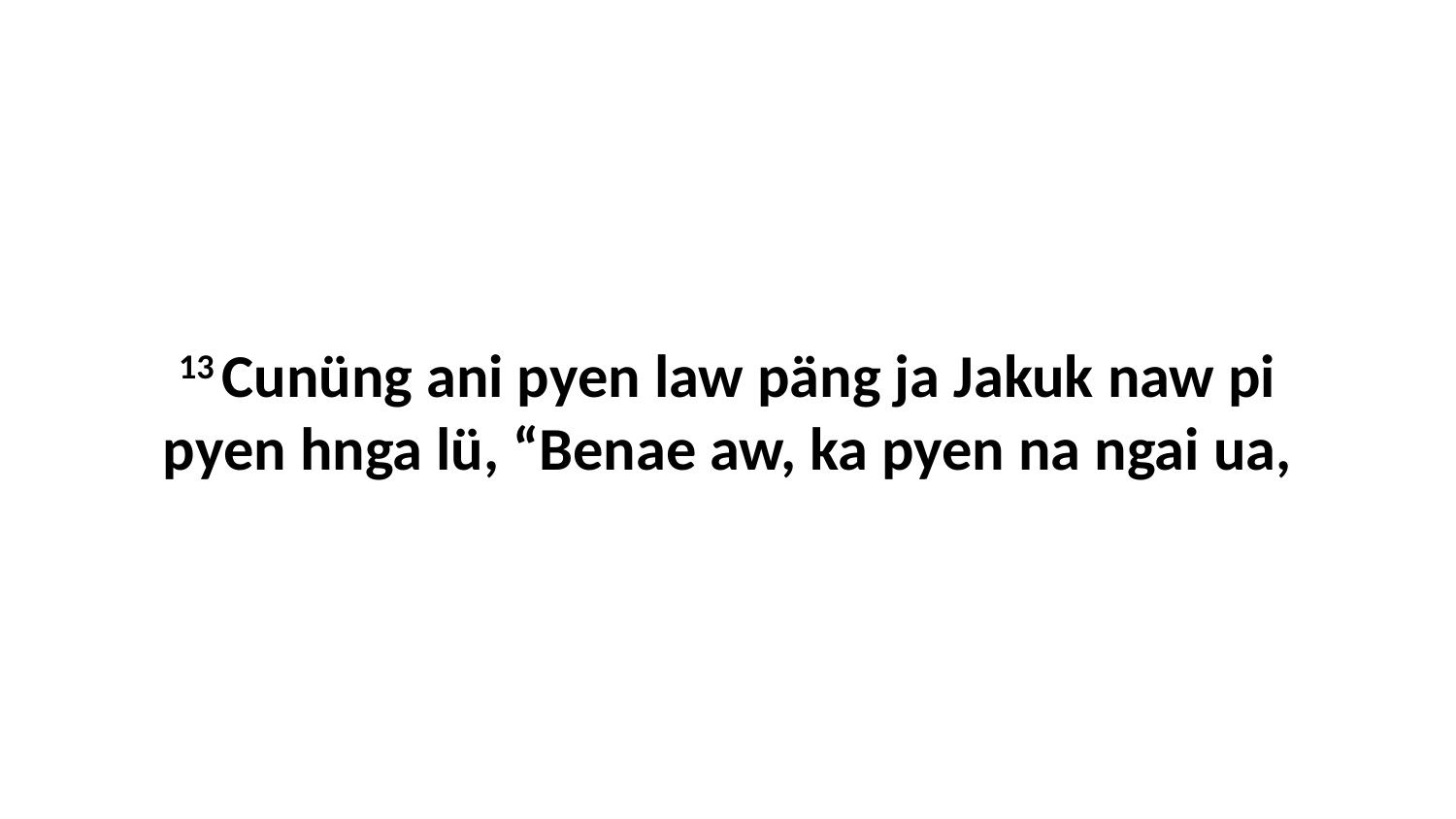

13 Cunüng ani pyen law päng ja Jakuk naw pi pyen hnga lü, “Benae aw, ka pyen na ngai ua,